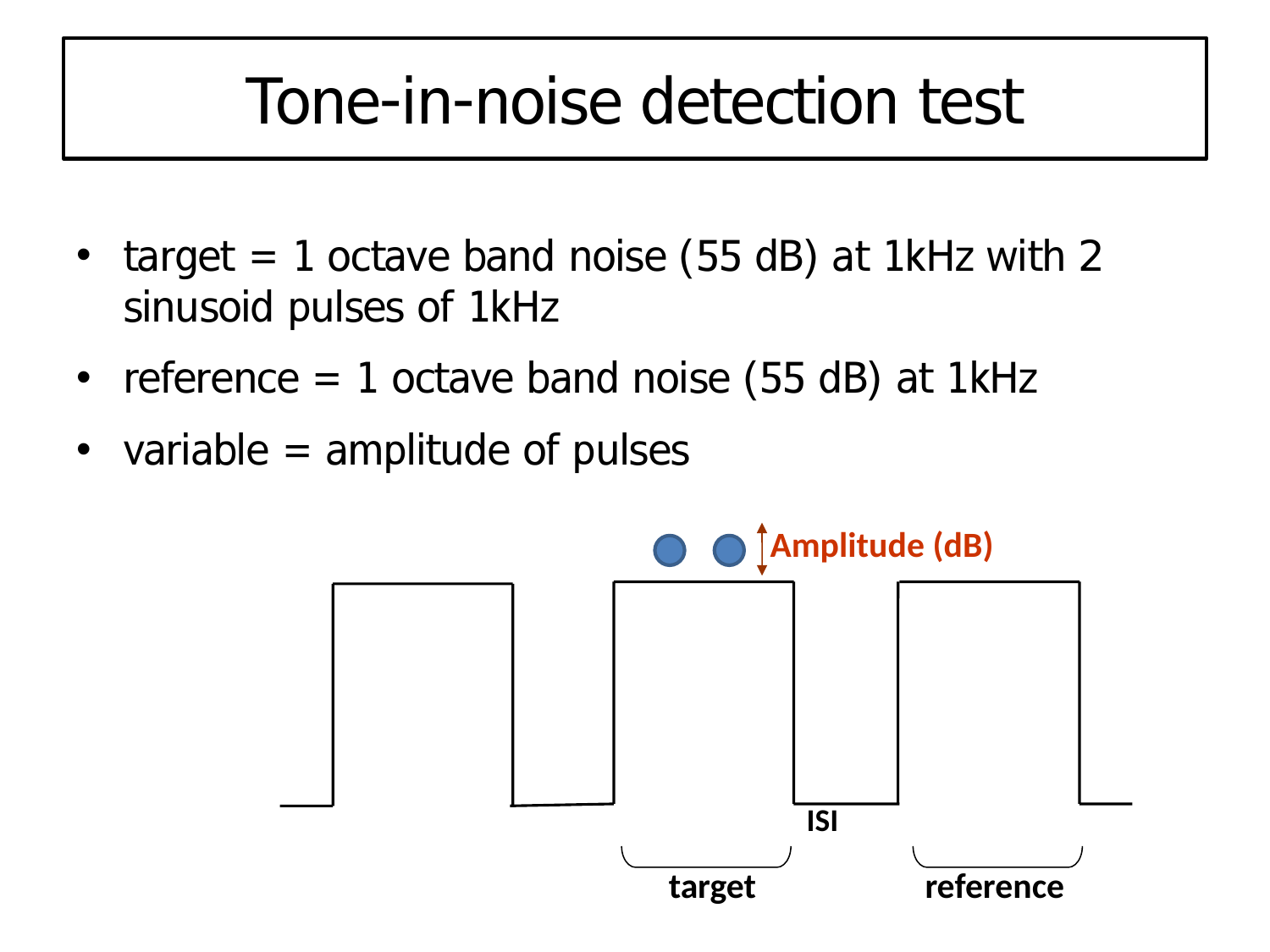

# Tone-in-noise detection test
target = 1 octave band noise (55 dB) at 1kHz with 2 sinusoid pulses of 1kHz
reference = 1 octave band noise (55 dB) at 1kHz
variable = amplitude of pulses

 Amplitude (dB)

	   ISI

target
reference